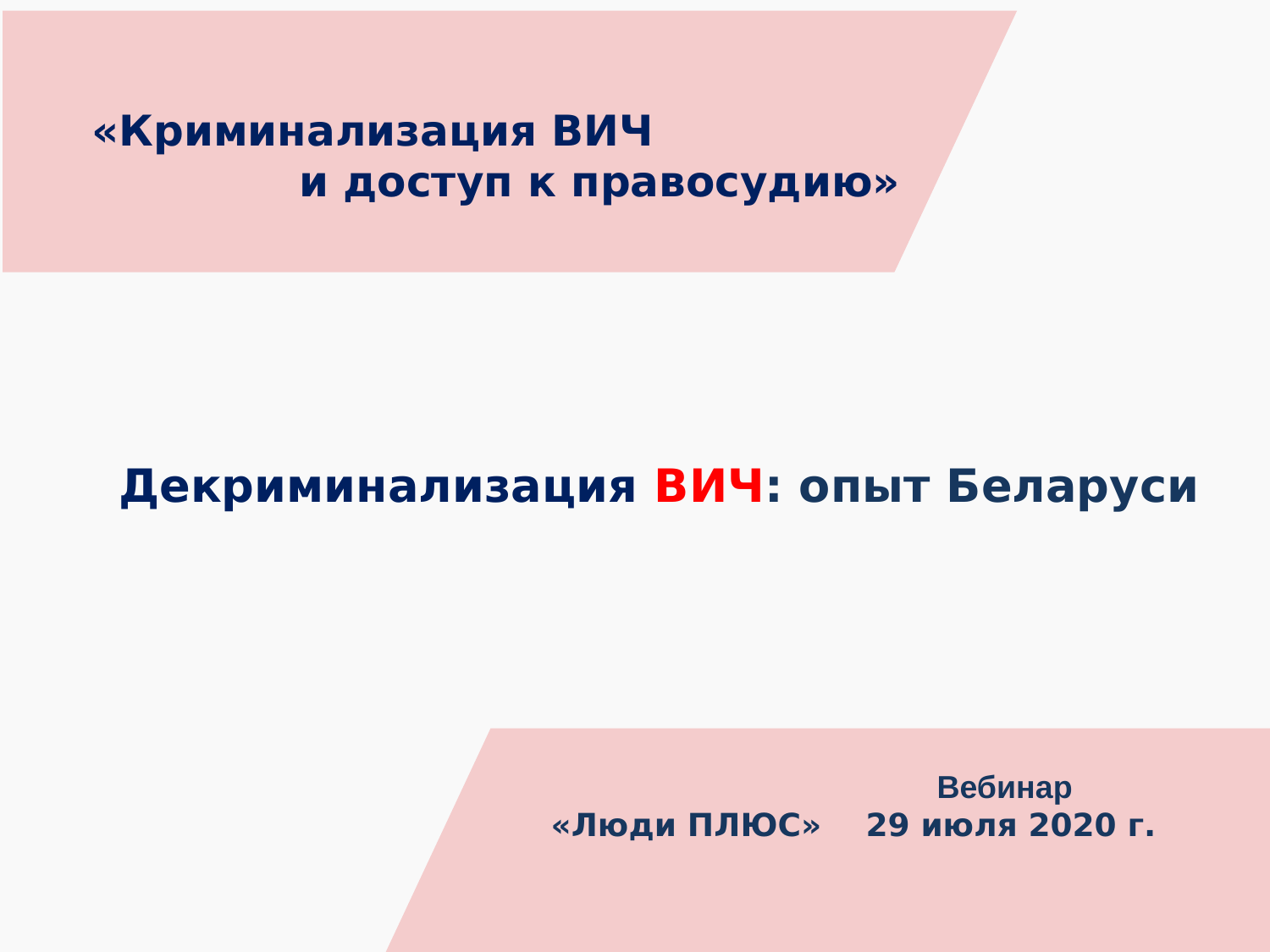

«Криминализация ВИЧ
                    и доступ к правосудию»

  Декриминализация ВИЧ: опыт Беларуси

                                                              Вебинар
               «Люди ПЛЮС»    29 июля 2020 г.